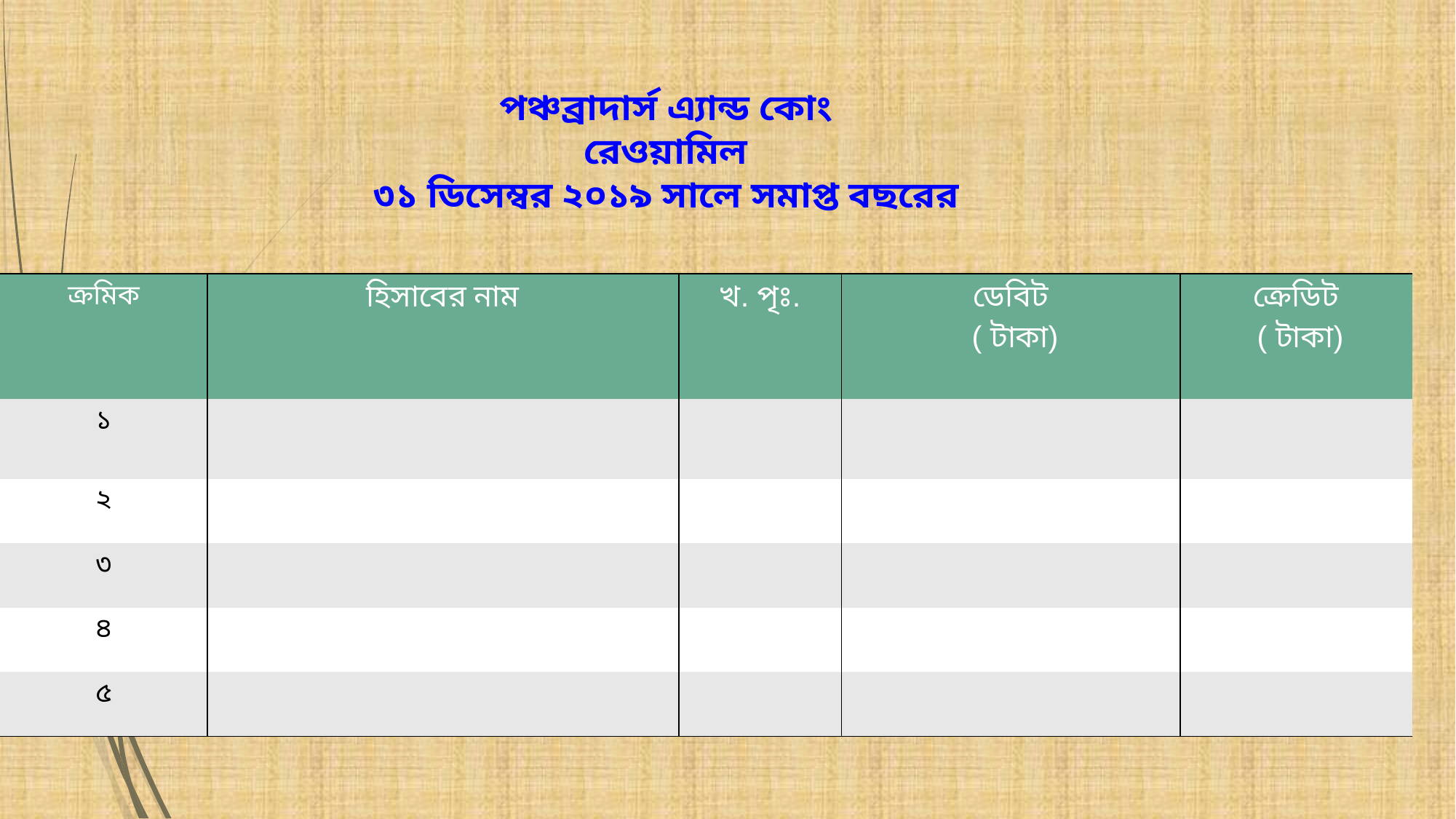

পঞ্চব্রাদার্স এ্যান্ড কোং
রেওয়ামিল
৩১ ডিসেম্বর ২০১৯ সালে সমাপ্ত বছরের
| ক্রমিক | হিসাবের নাম | খ. পৃঃ. | ডেবিট ( টাকা) | ক্রেডিট ( টাকা) |
| --- | --- | --- | --- | --- |
| ১ |  |  |  |  |
| ২ |  |  |  |  |
| ৩ |  |  |  |  |
| ৪ |  |  |  |  |
| ৫ |  |  |  |  |